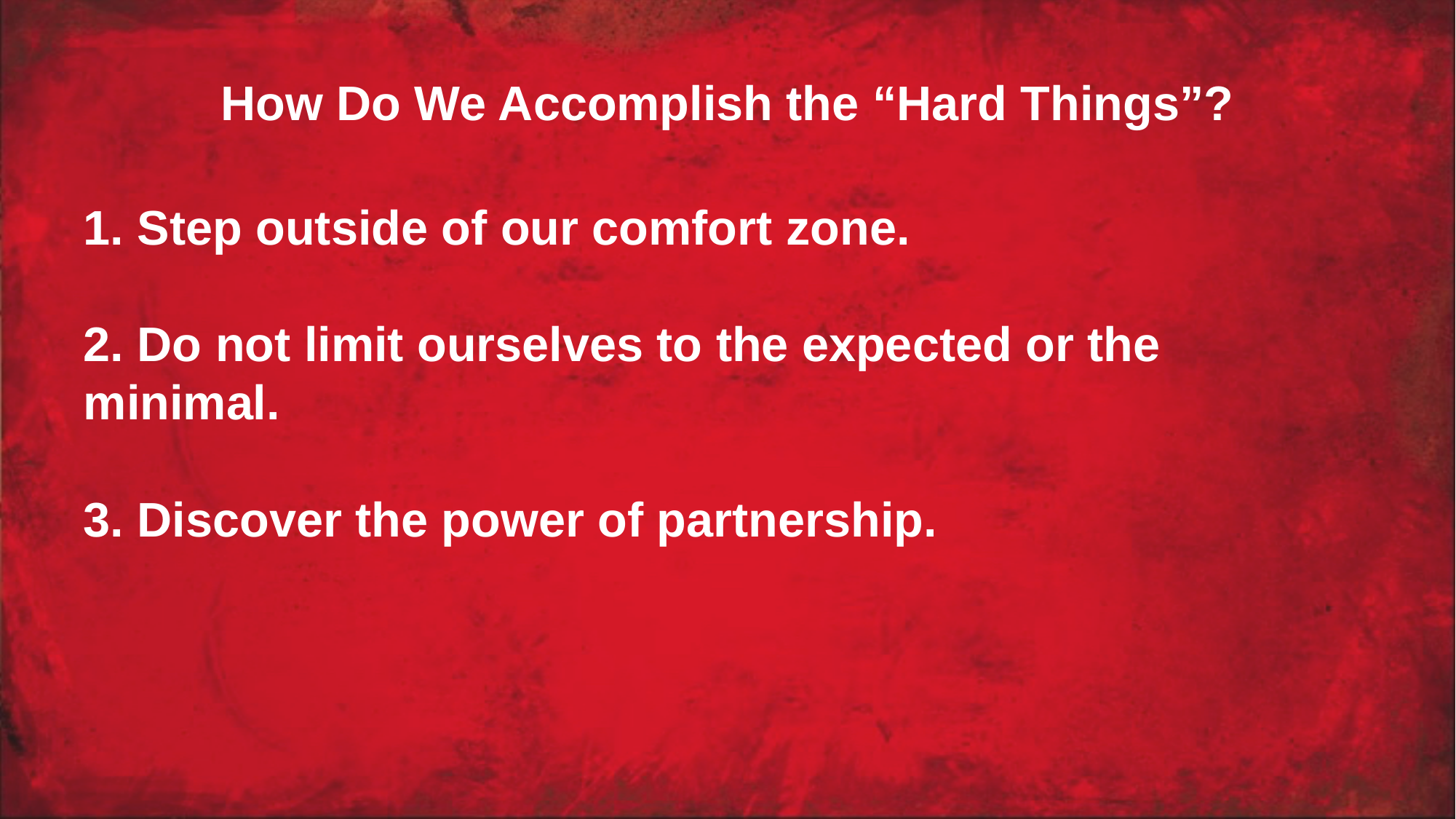

# How Do We Accomplish the “Hard Things”?
1. Step outside of our comfort zone.

2. Do not limit ourselves to the expected or the minimal.

3. Discover the power of partnership.